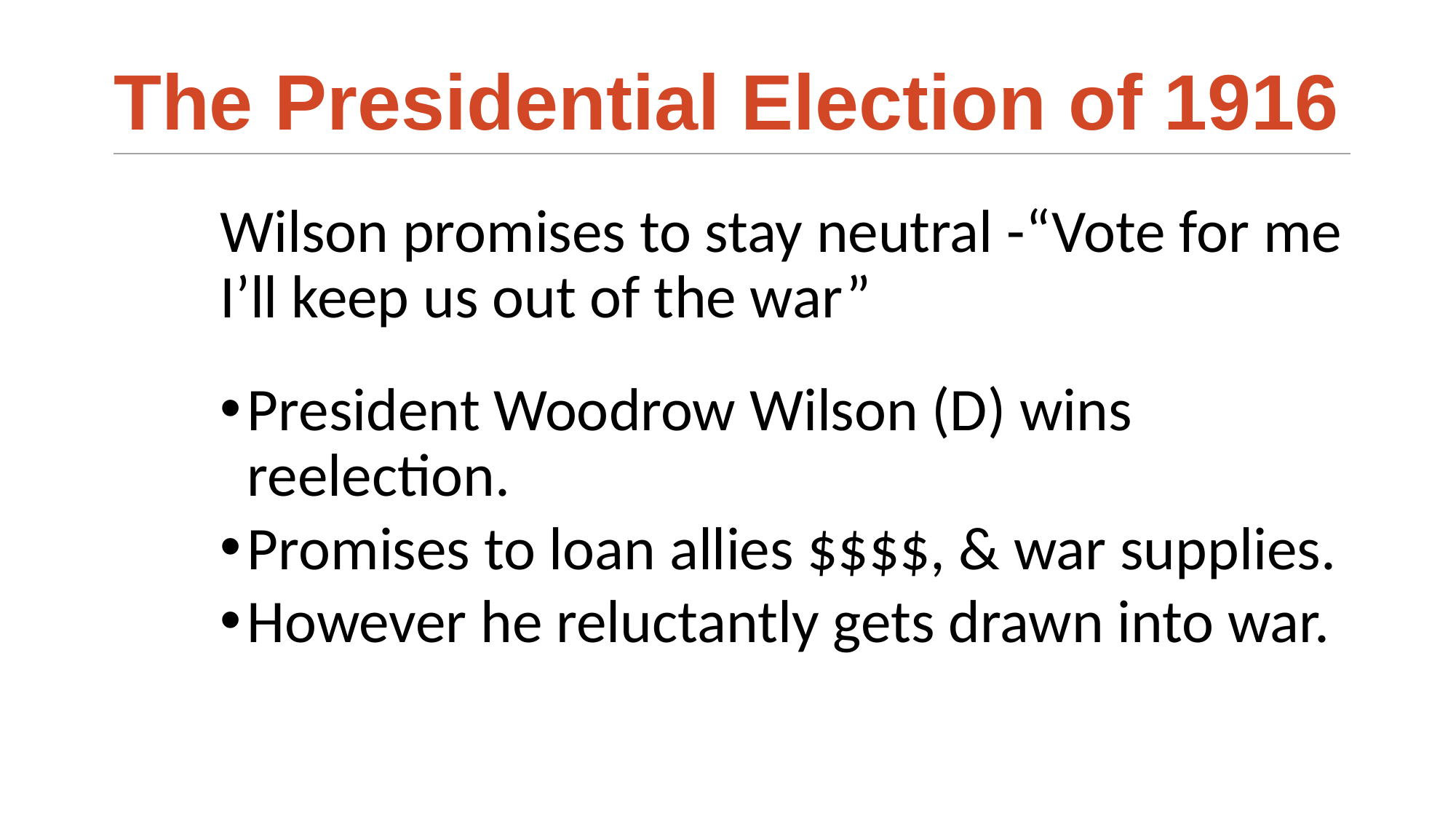

# The Presidential Election of 1916
Wilson promises to stay neutral -“Vote for me I’ll keep us out of the war”

President Woodrow Wilson (D) wins reelection.
Promises to loan allies $$$$, & war supplies.
However he reluctantly gets drawn into war.